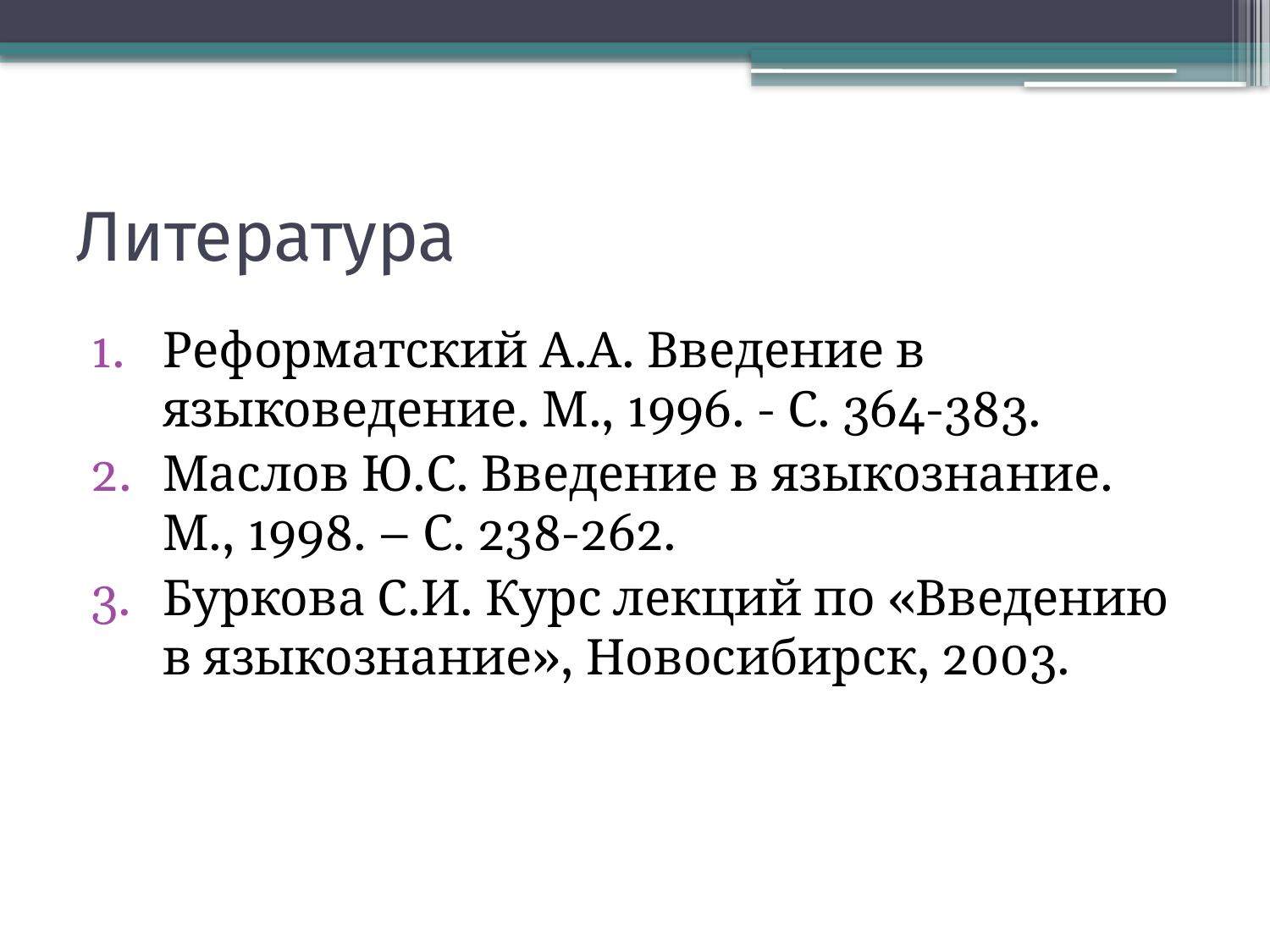

# Литература
Реформатский А.А. Введение в языковедение. М., 1996. - С. 364-383.
Маслов Ю.С. Введение в языкознание. М., 1998. – С. 238-262.
Буркова С.И. Курс лекций по «Введению в языкознание», Новосибирск, 2003.